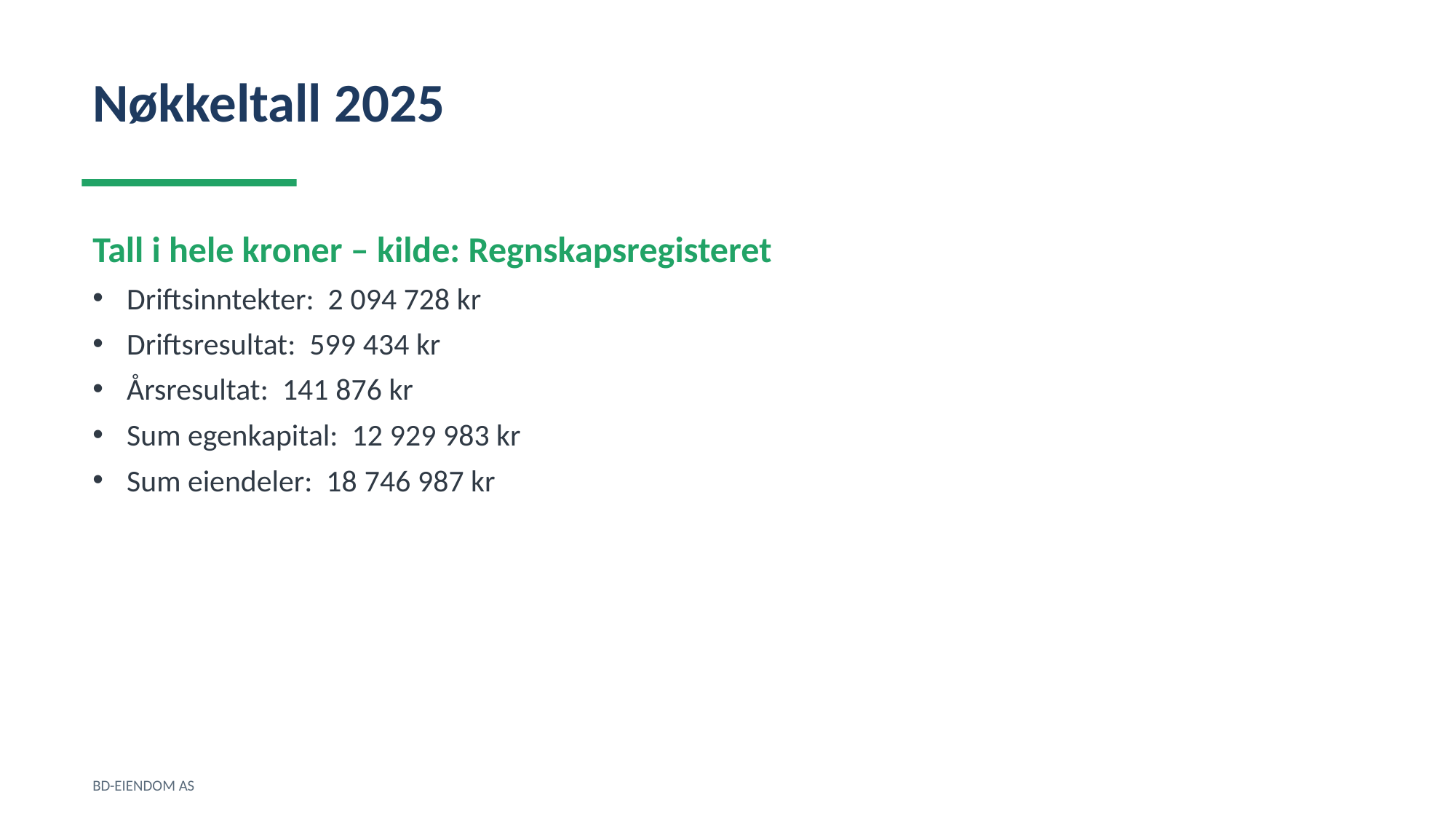

Nøkkeltall 2025

Tall i hele kroner – kilde: Regnskapsregisteret
Driftsinntekter:  2 094 728 kr
Driftsresultat:  599 434 kr
Årsresultat:  141 876 kr
Sum egenkapital:  12 929 983 kr
Sum eiendeler:  18 746 987 kr
BD-EIENDOM AS